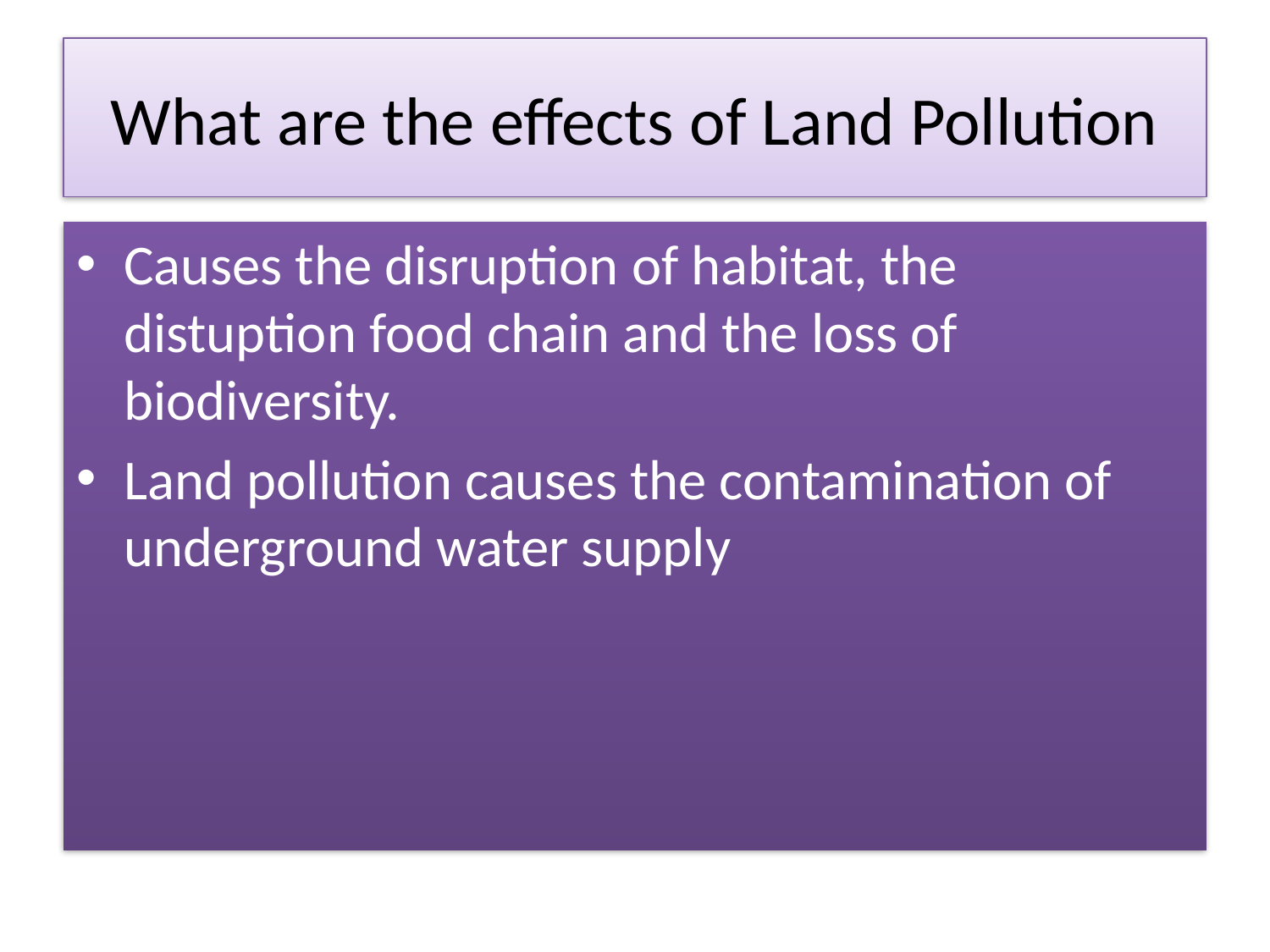

# What are the effects of Land Pollution
Causes the disruption of habitat, the distuption food chain and the loss of biodiversity.
Land pollution causes the contamination of underground water supply